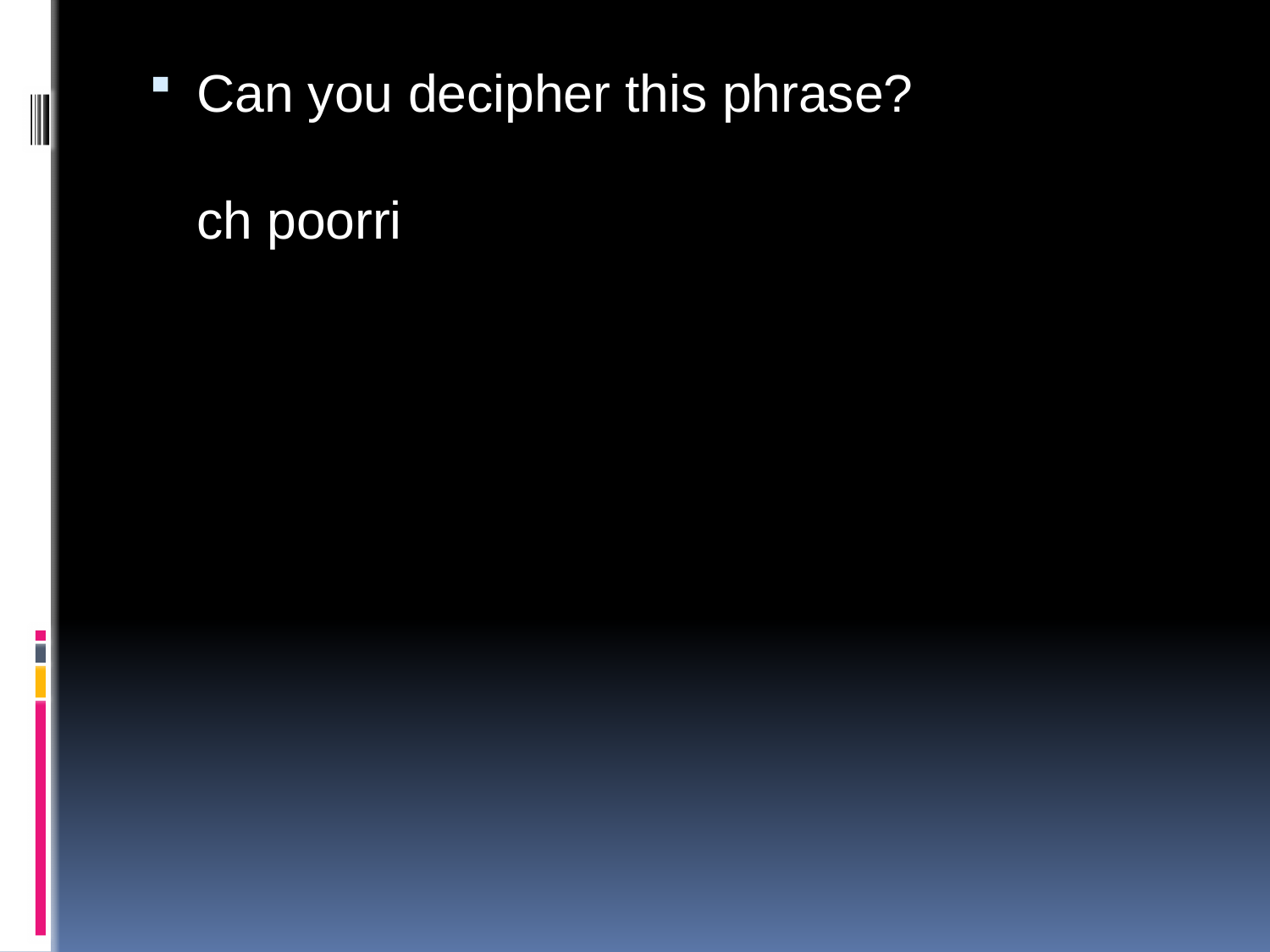

Can you decipher this phrase?
ch poorri